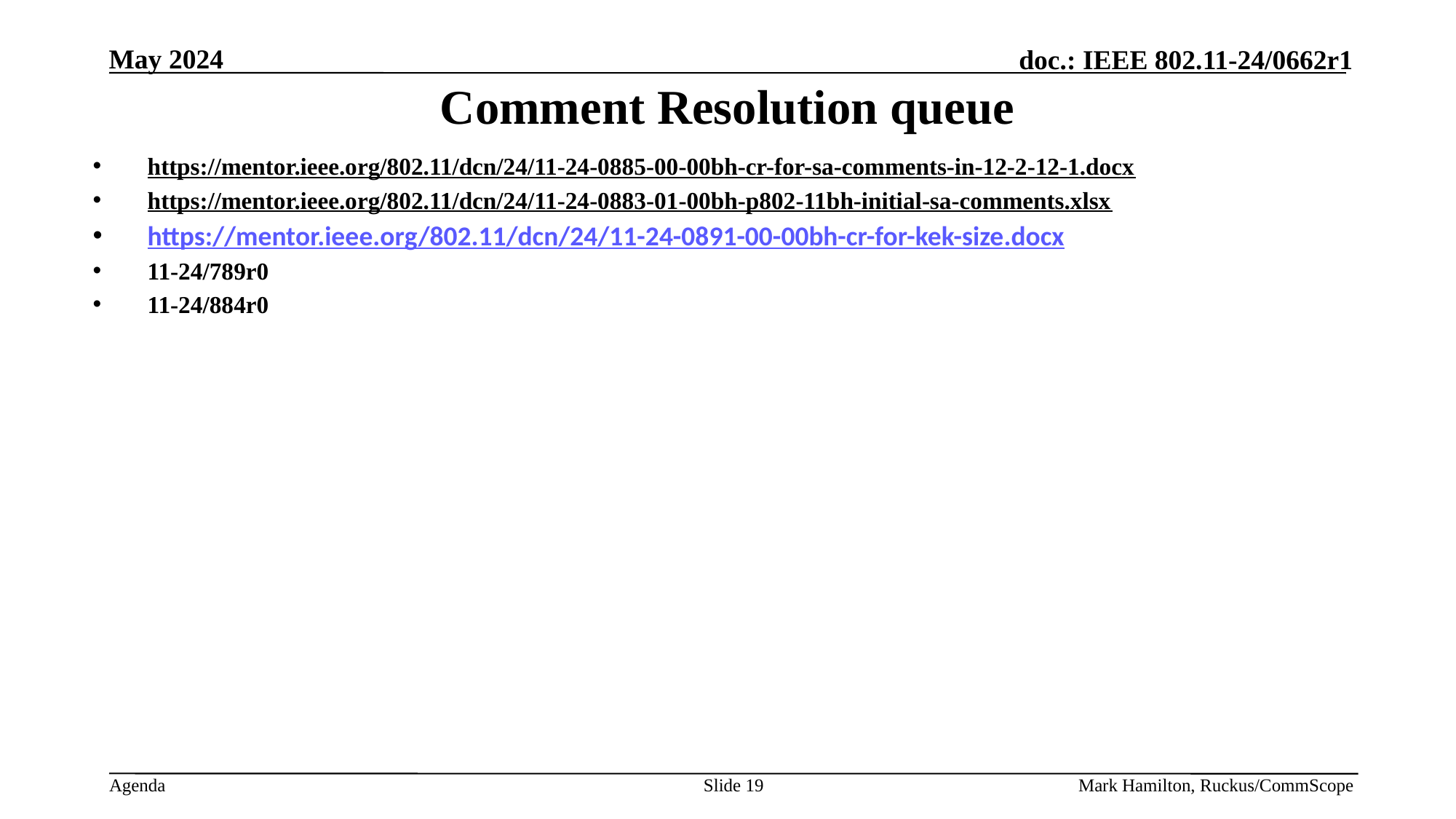

# Comment Resolution queue
https://mentor.ieee.org/802.11/dcn/24/11-24-0885-00-00bh-cr-for-sa-comments-in-12-2-12-1.docx
https://mentor.ieee.org/802.11/dcn/24/11-24-0883-01-00bh-p802-11bh-initial-sa-comments.xlsx
https://mentor.ieee.org/802.11/dcn/24/11-24-0891-00-00bh-cr-for-kek-size.docx
11-24/789r0
11-24/884r0

Slide 19